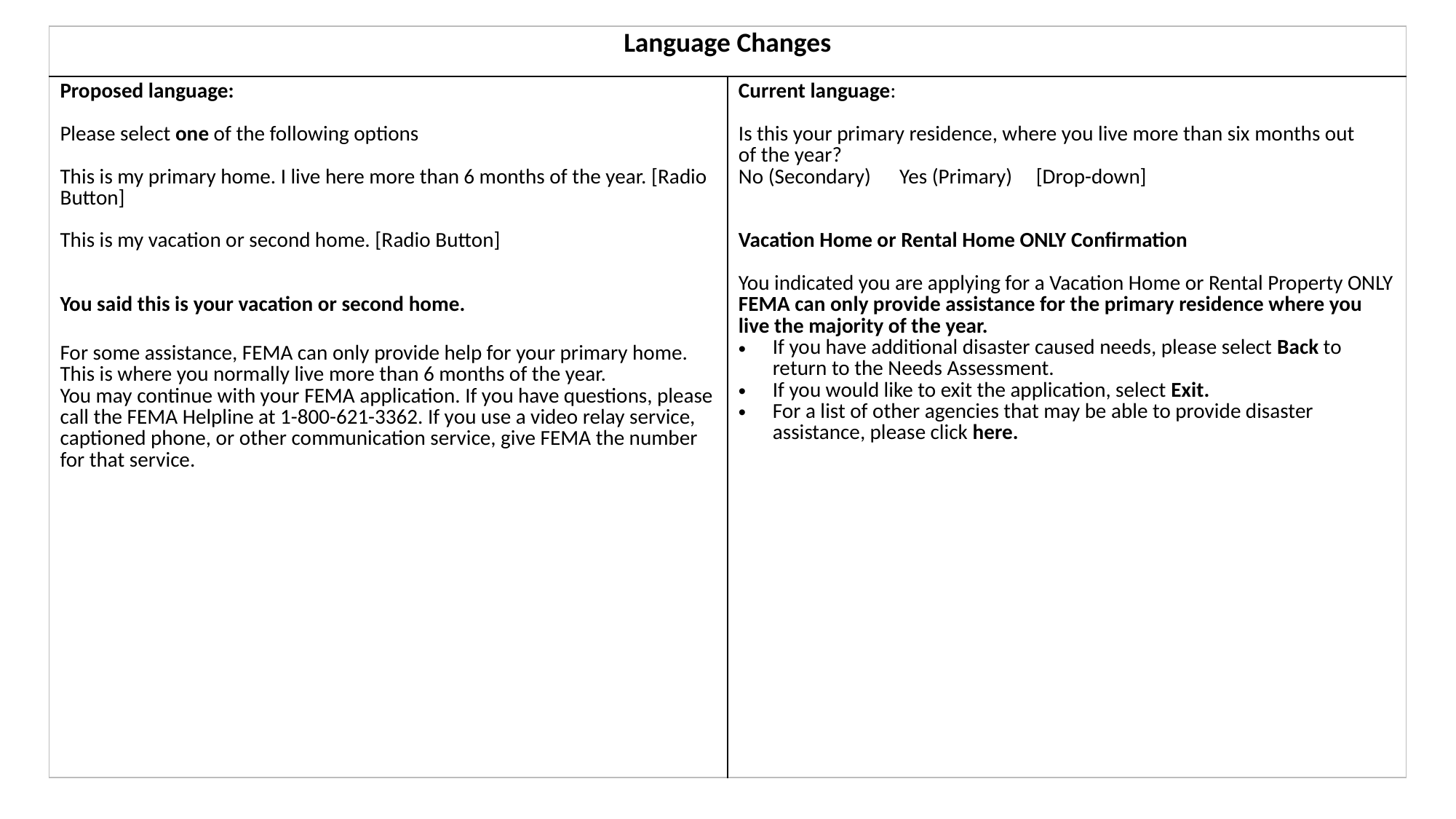

| Language Changes |  |
| --- | --- |
| Proposed language: Please select one of the following options This is my primary home. I live here more than 6 months of the year. [Radio Button] This is my vacation or second home. [Radio Button] You said this is your vacation or second home. For some assistance, FEMA can only provide help for your primary home. This is where you normally live more than 6 months of the year.  You may continue with your FEMA application. If you have questions, please call the FEMA Helpline at 1-800-621-3362. If you use a video relay service, captioned phone, or other communication service, give FEMA the number for that service. | Current language: Is this your primary residence, where you live more than six months out of the year? No (Secondary)      Yes (Primary)     [Drop-down] Vacation Home or Rental Home ONLY Confirmation You indicated you are applying for a Vacation Home or Rental Property ONLY FEMA can only provide assistance for the primary residence where you live the majority of the year. If you have additional disaster caused needs, please select Back to return to the Needs Assessment. If you would like to exit the application, select Exit. For a list of other agencies that may be able to provide disaster assistance, please click here. |